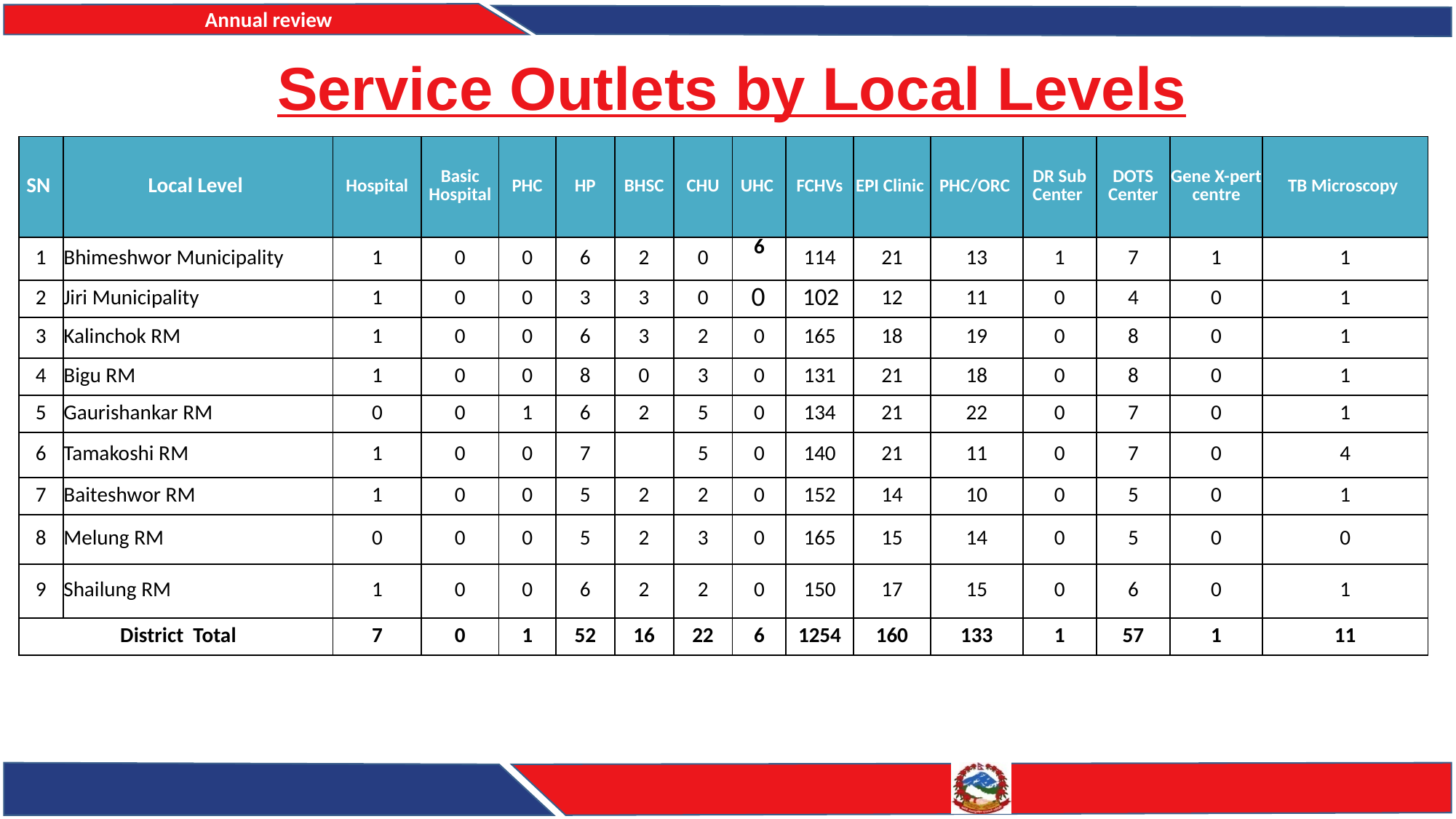

# Service Outlets by Local Levels
| SN | Local Level | Hospital | Basic Hospital | PHC | HP | BHSC | CHU | UHC | FCHVs | EPI Clinic | PHC/ORC | DR Sub Center | DOTS Center | Gene X-pert centre | TB Microscopy |
| --- | --- | --- | --- | --- | --- | --- | --- | --- | --- | --- | --- | --- | --- | --- | --- |
| 1 | Bhimeshwor Municipality | 1 | 0 | 0 | 6 | 2 | 0 | 6 | 114 | 21 | 13 | 1 | 7 | 1 | 1 |
| 2 | Jiri Municipality | 1 | 0 | 0 | 3 | 3 | 0 | 0 | 102 | 12 | 11 | 0 | 4 | 0 | 1 |
| 3 | Kalinchok RM | 1 | 0 | 0 | 6 | 3 | 2 | 0 | 165 | 18 | 19 | 0 | 8 | 0 | 1 |
| 4 | Bigu RM | 1 | 0 | 0 | 8 | 0 | 3 | 0 | 131 | 21 | 18 | 0 | 8 | 0 | 1 |
| 5 | Gaurishankar RM | 0 | 0 | 1 | 6 | 2 | 5 | 0 | 134 | 21 | 22 | 0 | 7 | 0 | 1 |
| 6 | Tamakoshi RM | 1 | 0 | 0 | 7 |  | 5 | 0 | 140 | 21 | 11 | 0 | 7 | 0 | 4 |
| 7 | Baiteshwor RM | 1 | 0 | 0 | 5 | 2 | 2 | 0 | 152 | 14 | 10 | 0 | 5 | 0 | 1 |
| 8 | Melung RM | 0 | 0 | 0 | 5 | 2 | 3 | 0 | 165 | 15 | 14 | 0 | 5 | 0 | 0 |
| 9 | Shailung RM | 1 | 0 | 0 | 6 | 2 | 2 | 0 | 150 | 17 | 15 | 0 | 6 | 0 | 1 |
| District Total |  | 7 | 0 | 1 | 52 | 16 | 22 | 6 | 1254 | 160 | 133 | 1 | 57 | 1 | 11 |